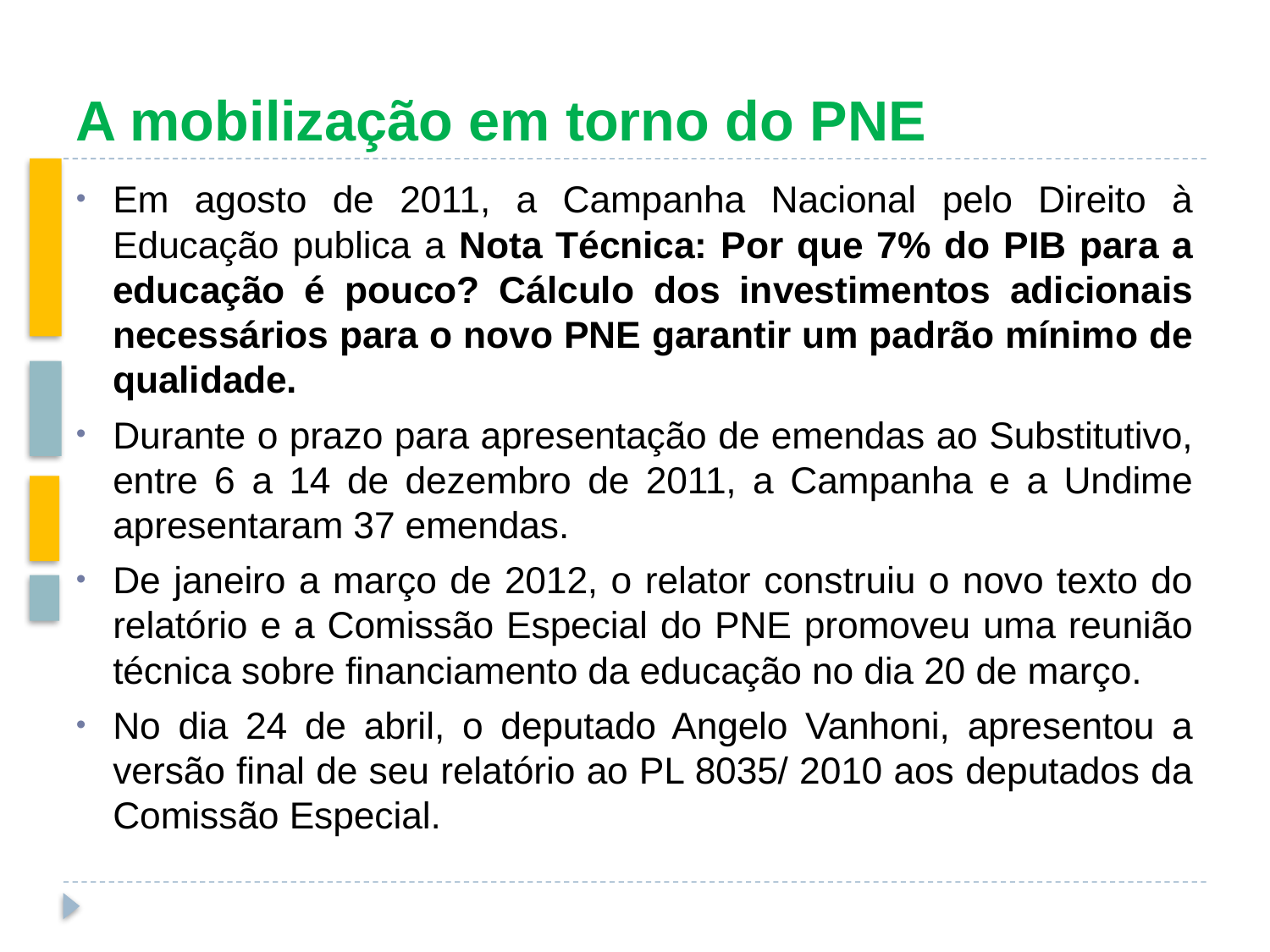

# A mobilização em torno do PNE
Em agosto de 2011, a Campanha Nacional pelo Direito à Educação publica a Nota Técnica: Por que 7% do PIB para a educação é pouco? Cálculo dos investimentos adicionais necessários para o novo PNE garantir um padrão mínimo de qualidade.
Durante o prazo para apresentação de emendas ao Substitutivo, entre 6 a 14 de dezembro de 2011, a Campanha e a Undime apresentaram 37 emendas.
De janeiro a março de 2012, o relator construiu o novo texto do relatório e a Comissão Especial do PNE promoveu uma reunião técnica sobre financiamento da educação no dia 20 de março.
No dia 24 de abril, o deputado Angelo Vanhoni, apresentou a versão final de seu relatório ao PL 8035/ 2010 aos deputados da Comissão Especial.